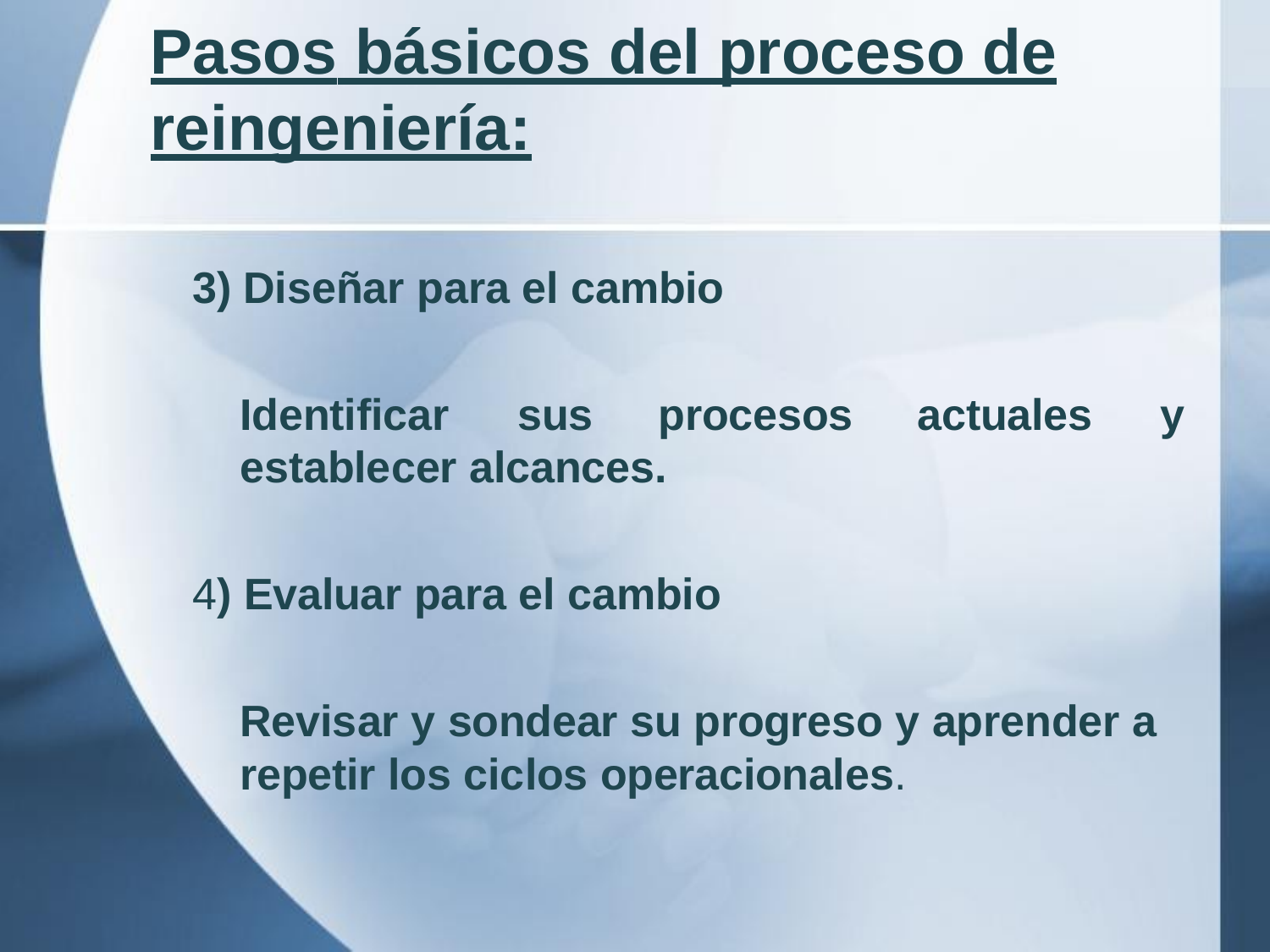

Pasos básicos del proceso de reingeniería:
3) Diseñar para el cambio
Identificar	sus	procesos establecer alcances.
actuales	y
4) Evaluar para el cambio

Revisar y sondear su progreso y aprender a
repetir los ciclos operacionales.